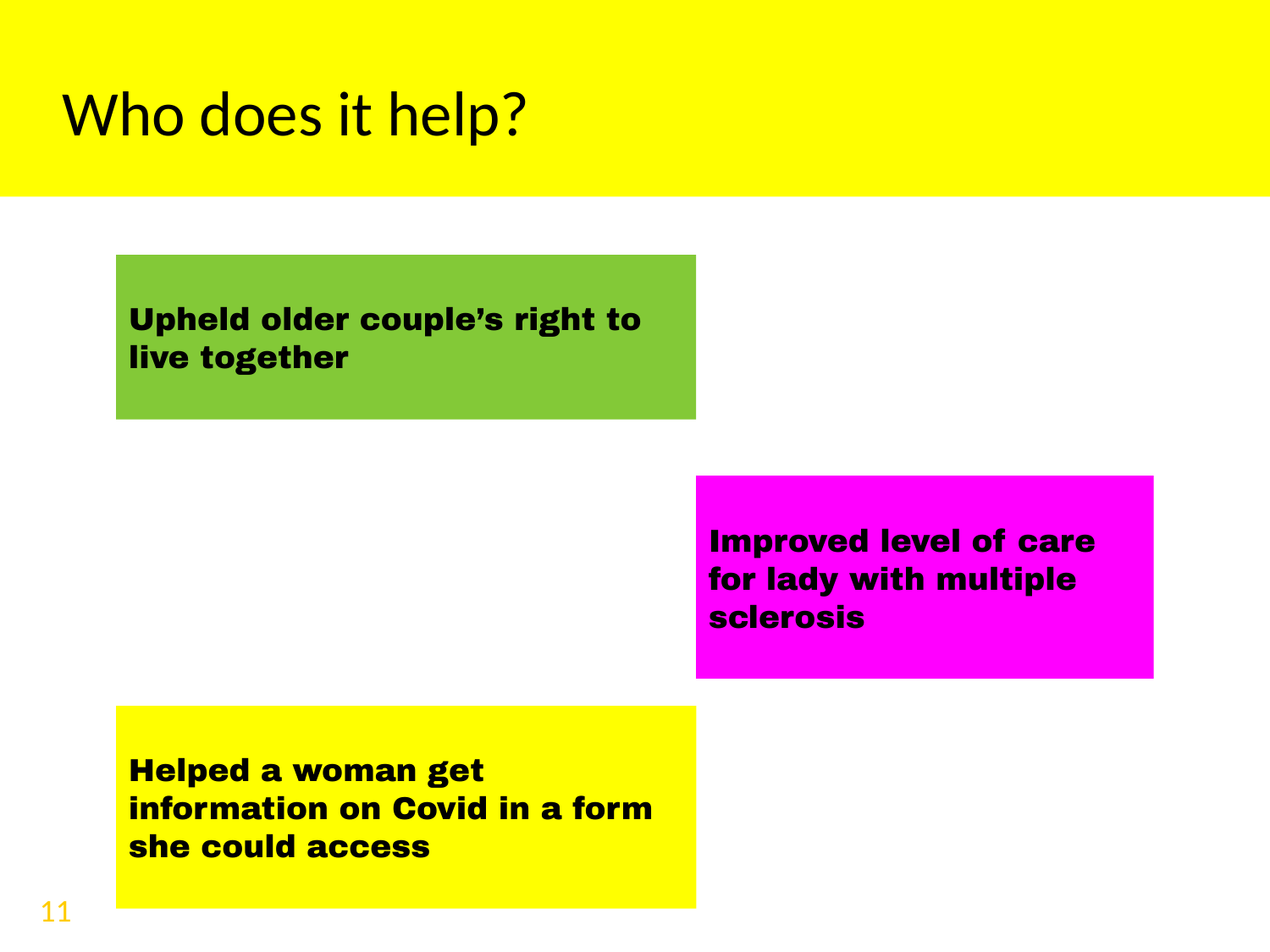

# Who does it help?

Upheld older couple’s right to live together

Improved level of care for lady with multiple sclerosis

Helped a woman get information on Covid in a form she could access

11